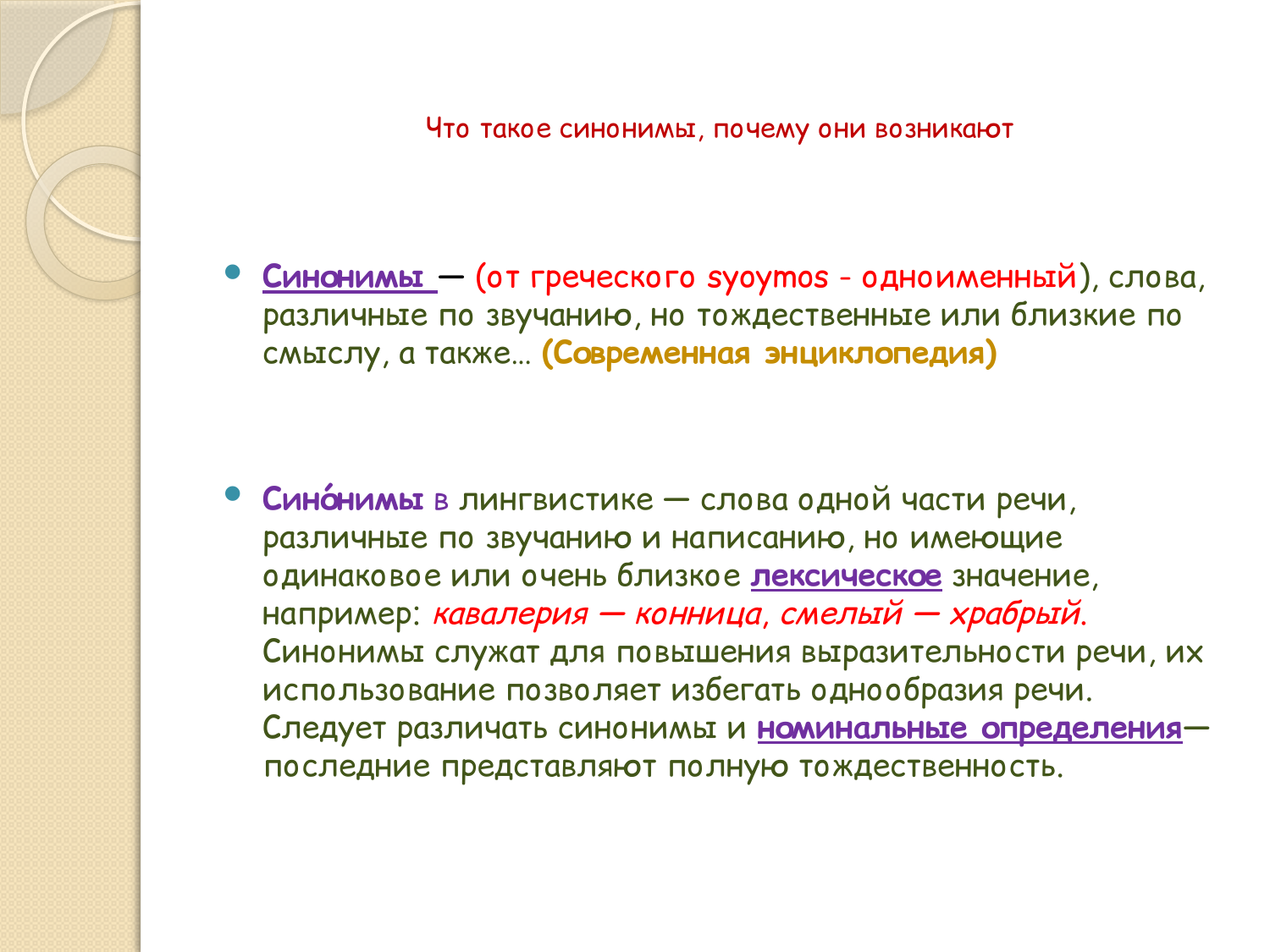

# Что такое синонимы, почему они возникают

Синонимы — (от греческого syoymos - одноименный), слова, различные по звучанию, но тождественные или близкие по смыслу, а также… (Современная энциклопедия)

Сино́нимы в лингвистике — слова одной части речи, различные по звучанию и написанию, но имеющие одинаковое или очень близкое лексическое значение, например: кавалерия — конница, смелый — храбрый. Синонимы служат для повышения выразительности речи, их использование позволяет избегать однообразия речи. Следует различать синонимы и номинальные определения— последние представляют полную тождественность.